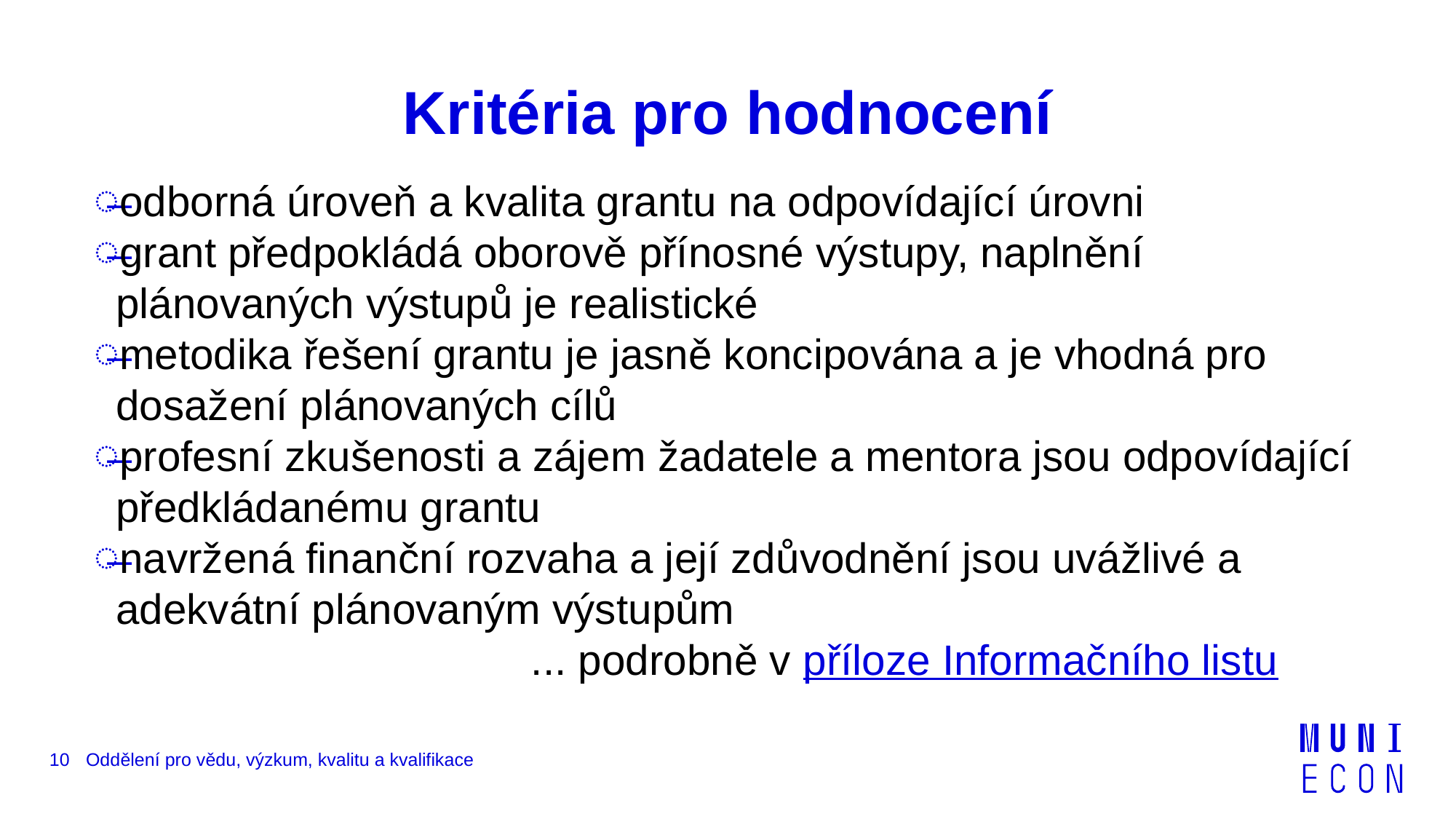

# Kritéria pro hodnocení
odborná úroveň a kvalita grantu na odpovídající úrovni
grant předpokládá oborově přínosné výstupy, naplnění plánovaných výstupů je realistické
metodika řešení grantu je jasně koncipována a je vhodná pro dosažení plánovaných cílů
profesní zkušenosti a zájem žadatele a mentora jsou odpovídající předkládanému grantu
navržená finanční rozvaha a její zdůvodnění jsou uvážlivé a adekvátní plánovaným výstupům
				... podrobně v příloze Informačního listu
10
Oddělení pro vědu, výzkum, kvalitu a kvalifikace